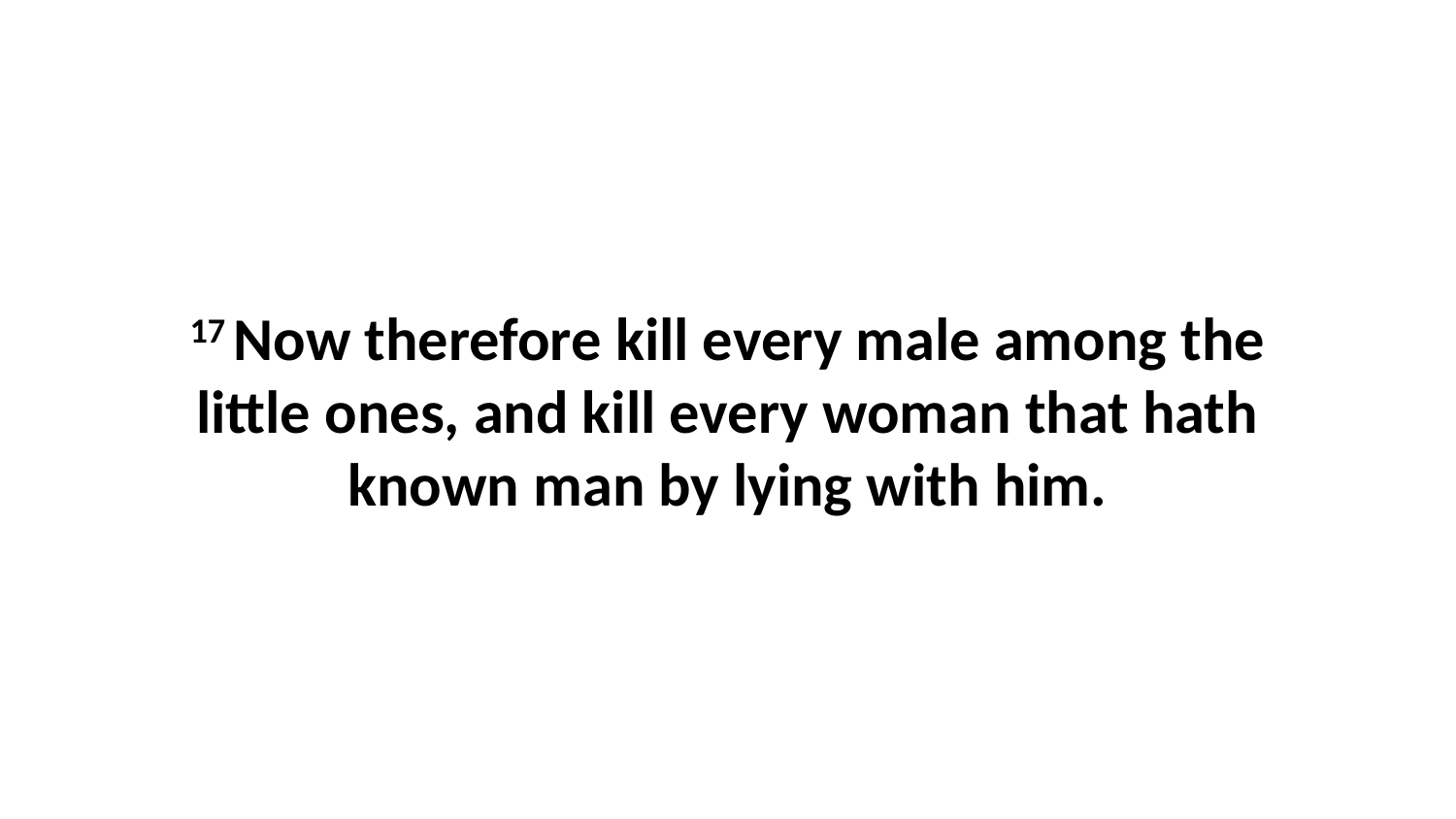

17 Now therefore kill every male among the little ones, and kill every woman that hath known man by lying with him.